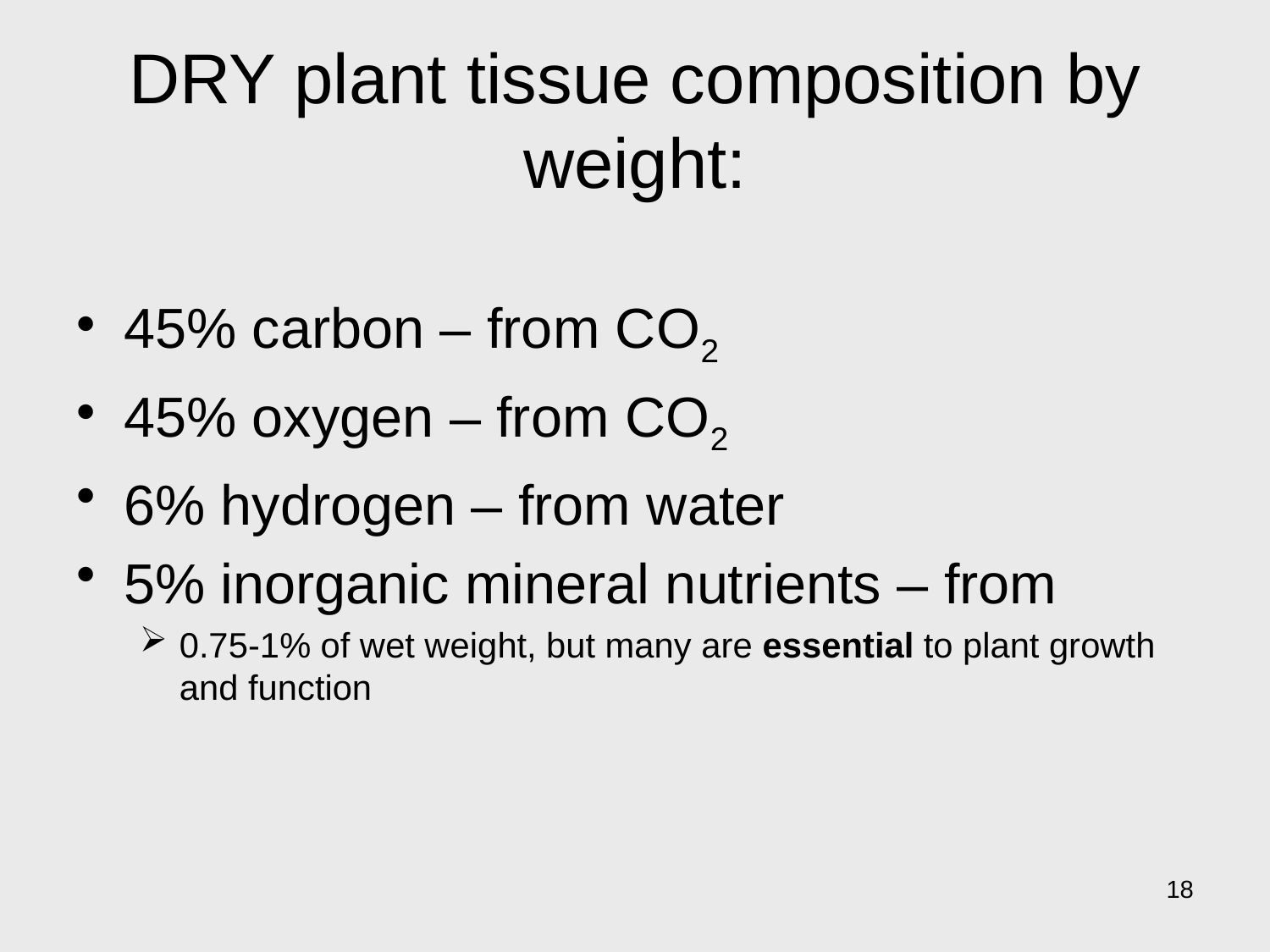

# DRY plant tissue composition by weight:
45% carbon – from CO2
45% oxygen – from CO2
6% hydrogen – from water
5% inorganic mineral nutrients – from
0.75-1% of wet weight, but many are essential to plant growth and function
18